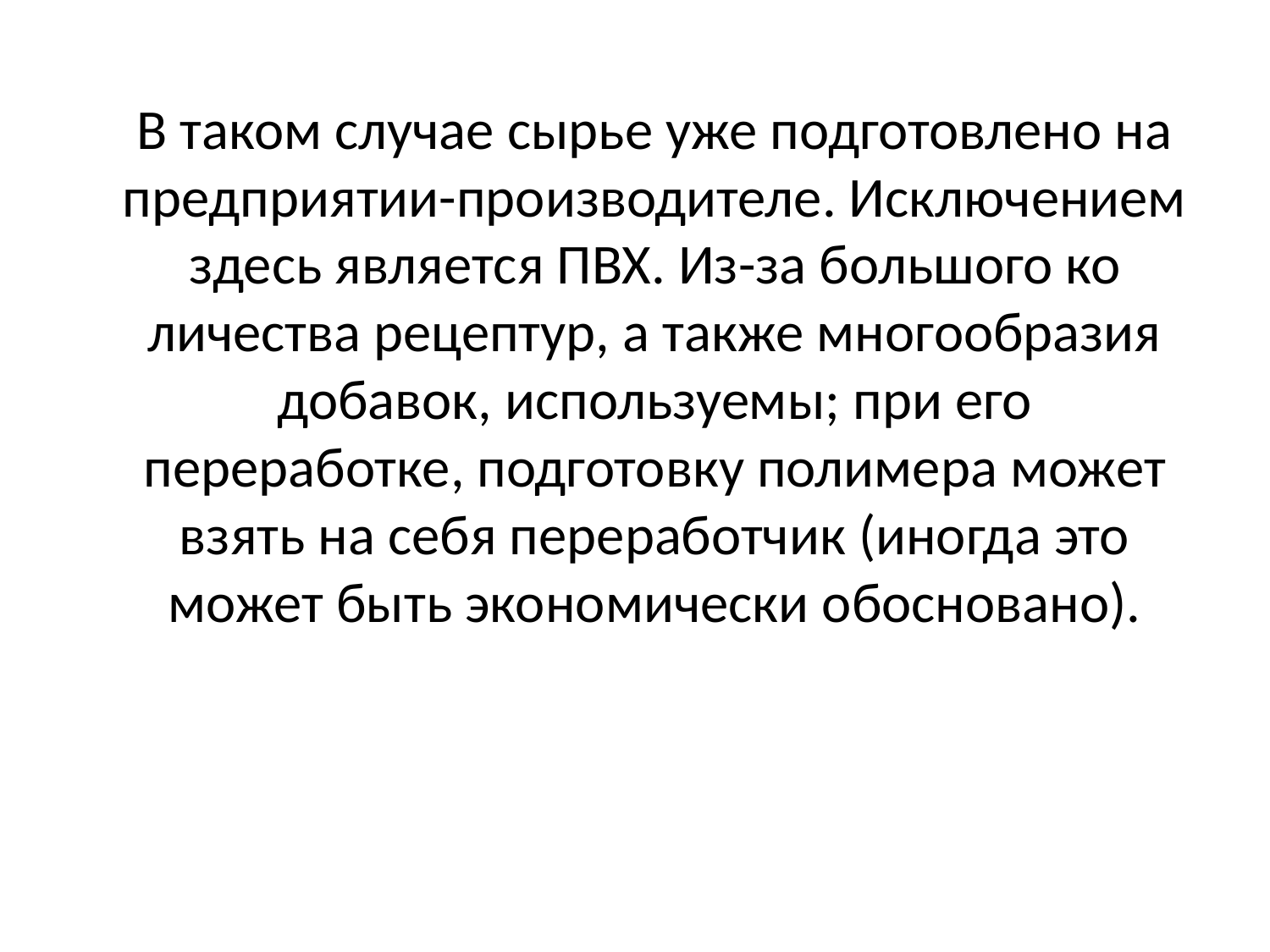

В таком случае сырье уже подготовлено на предприятии-производителе. Исключением здесь является ПВХ. Из-за большого ко­личества рецептур, а также многообразия добавок, используемы; при его переработке, подготовку полимера может взять на себя переработчик (иногда это может быть эко­номически обосновано).